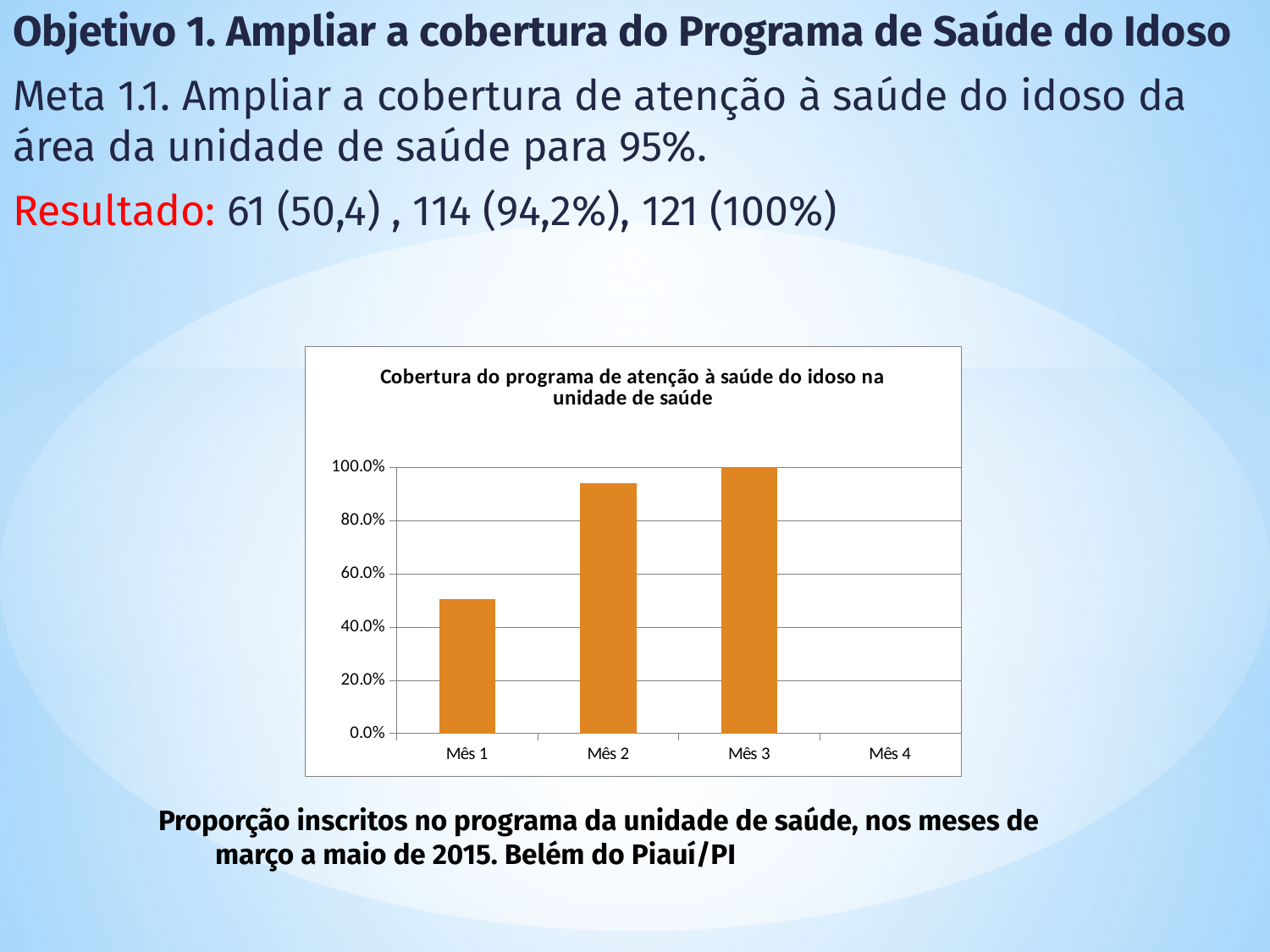

Objetivo 1. Ampliar a cobertura do Programa de Saúde do Idoso
Meta 1.1. Ampliar a cobertura de atenção à saúde do idoso da área da unidade de saúde para 95%.
Resultado: 61 (50,4) , 114 (94,2%), 121 (100%)

### Chart:

| Category | Cobertura do programa de atenção à saúde do idoso na unidade de saúde |
|---|---|
| Mês 1 | 0.5041322314049556 |
| Mês 2 | 0.9421487603305825 |
| Mês 3 | 1.0 |
| Mês 4 | 0.0 |
# Proporção inscritos no programa da unidade de saúde, nos meses de março a maio de 2015. Belém do Piauí/PI